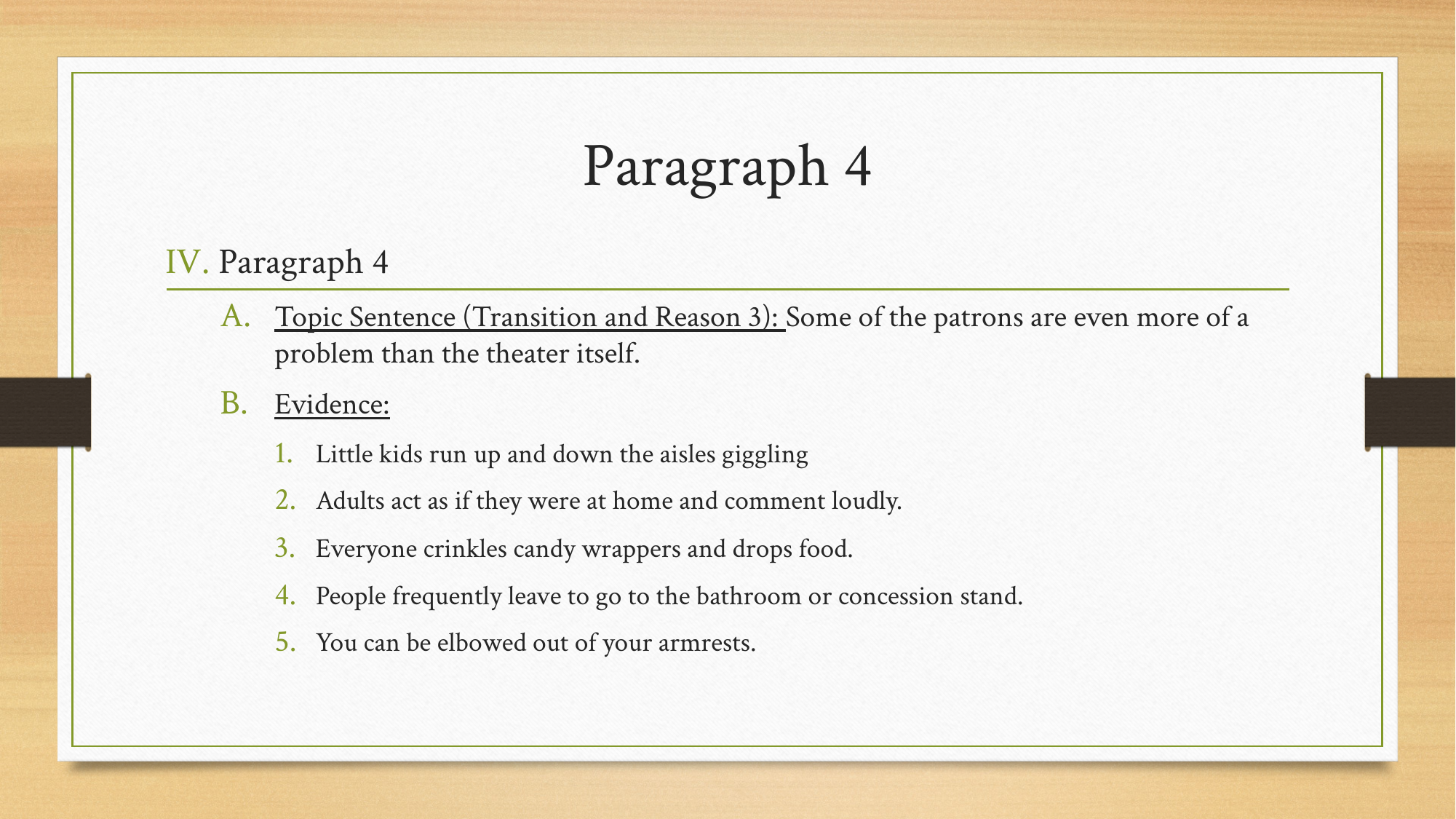

# Paragraph 4
IV. Paragraph 4
Topic Sentence (Transition and Reason 3): Some of the patrons are even more of a problem than the theater itself.
Evidence:
Little kids run up and down the aisles giggling
Adults act as if they were at home and comment loudly.
Everyone crinkles candy wrappers and drops food.
People frequently leave to go to the bathroom or concession stand.
You can be elbowed out of your armrests.